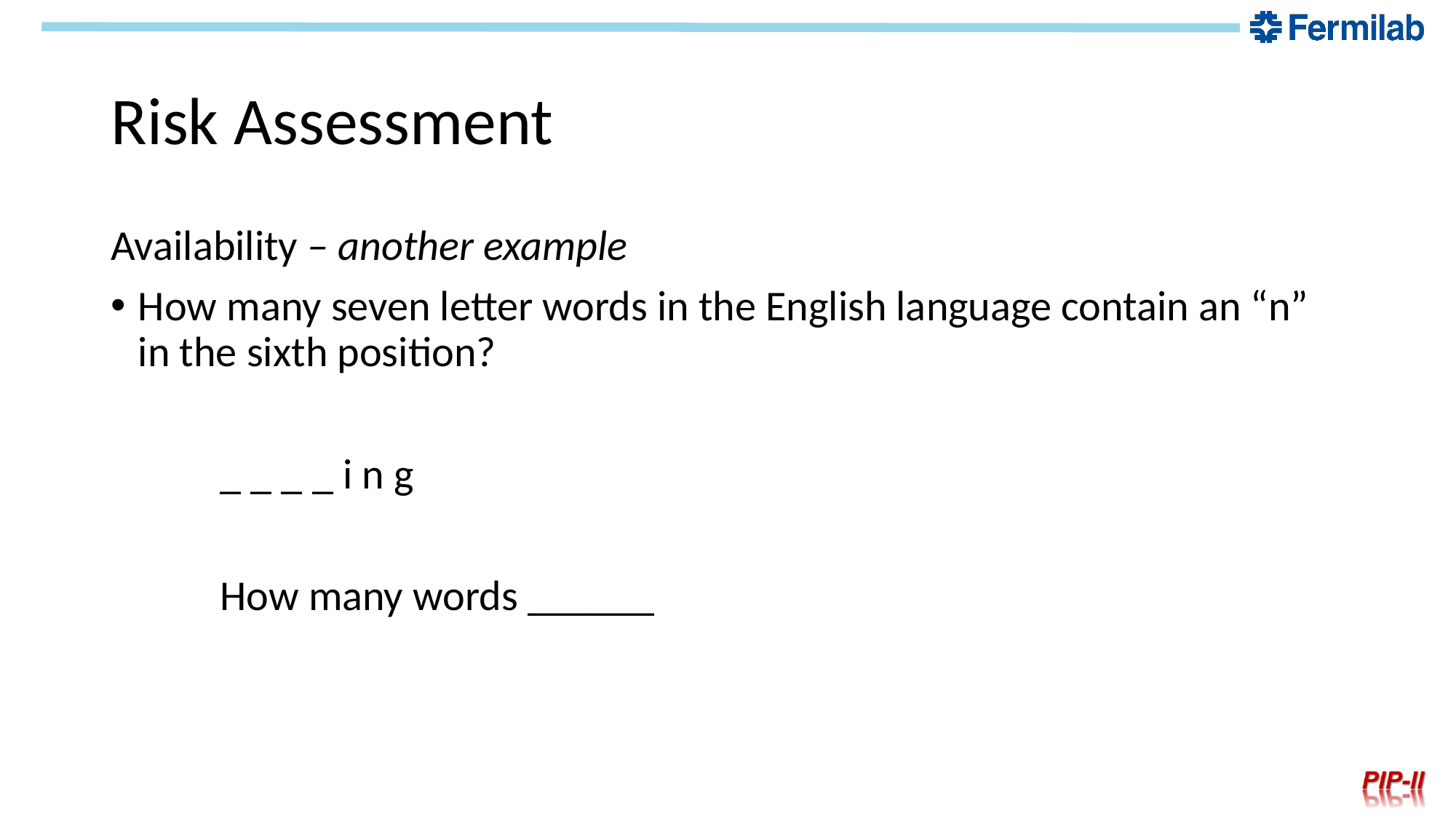

# Risk Assessment
Availability – another example
How many seven letter words in the English language contain an “n” in the sixth position?

	_ _ _ _ i n g

	How many words ______